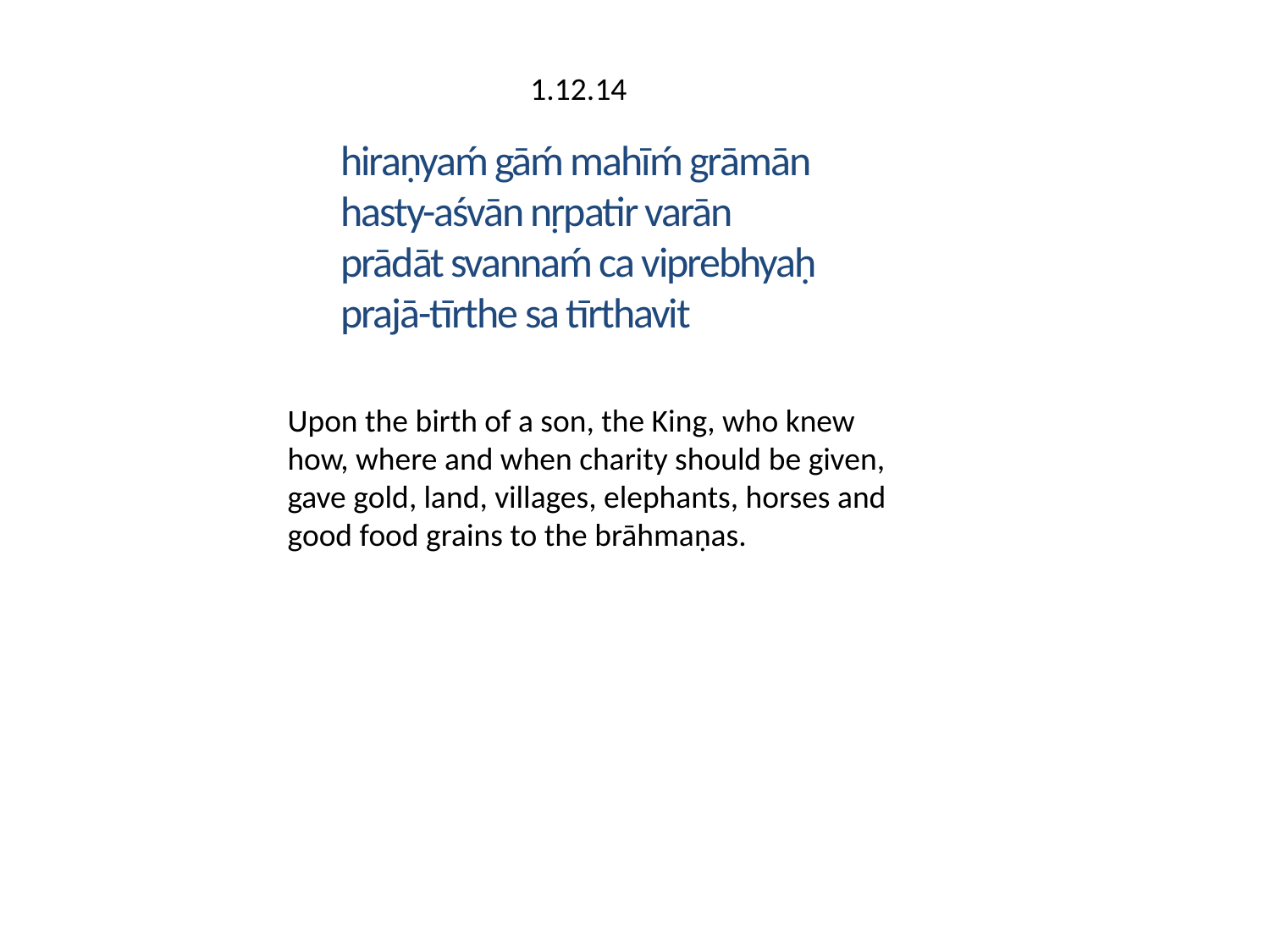

1.12.14
hiraṇyaḿ gāḿ mahīḿ grāmān
hasty-aśvān nṛpatir varān
prādāt svannaḿ ca viprebhyaḥ
prajā-tīrthe sa tīrthavit
Upon the birth of a son, the King, who knew how, where and when charity should be given, gave gold, land, villages, elephants, horses and good food grains to the brāhmaṇas.